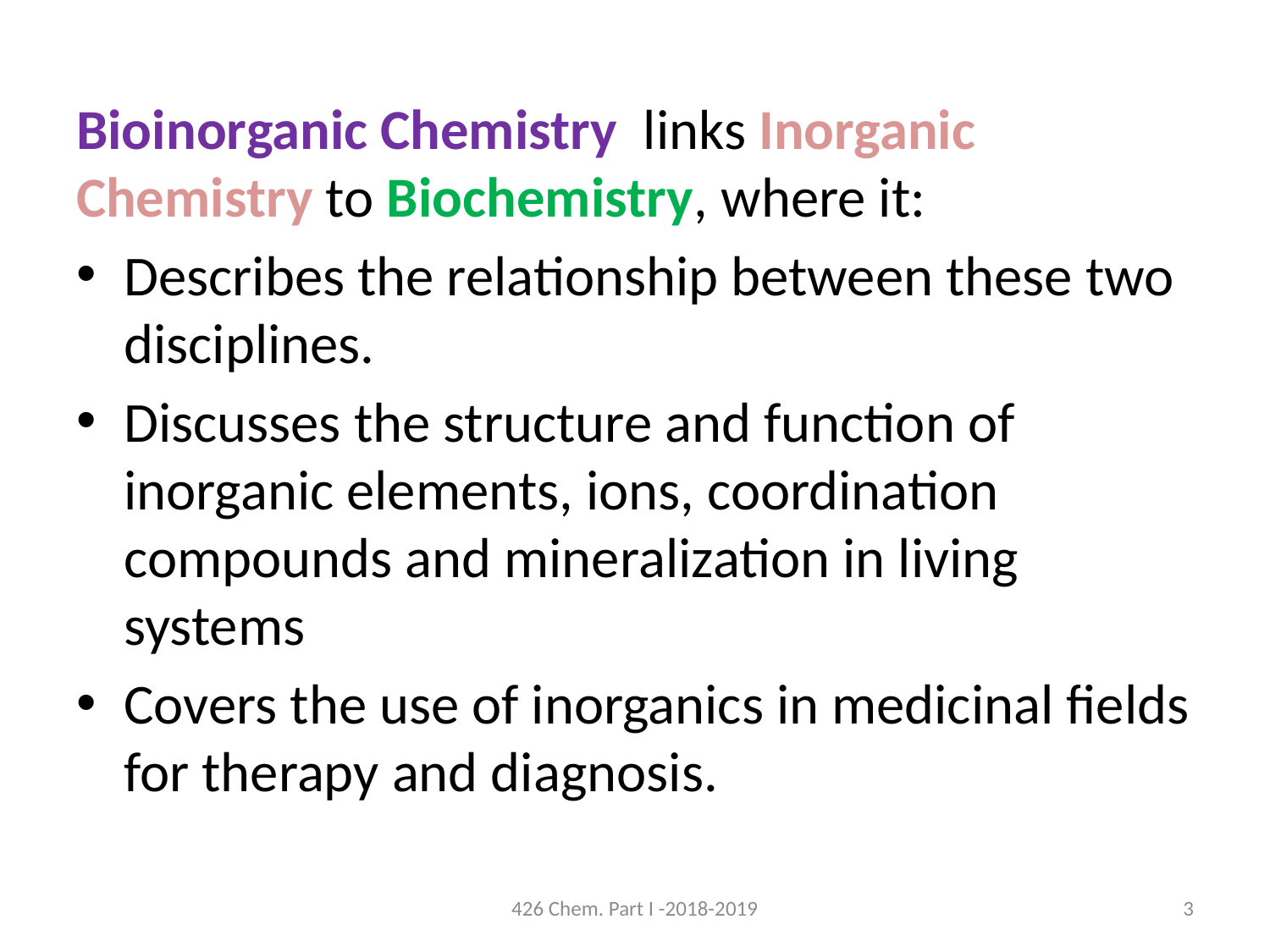

Bioinorganic Chemistry  links Inorganic Chemistry to Biochemistry, where it:
Describes the relationship between these two disciplines.
Discusses the structure and function of inorganic elements, ions, coordination compounds and mineralization in living systems
Covers the use of inorganics in medicinal fields for therapy and diagnosis.
426 Chem. Part I -2018-2019
3